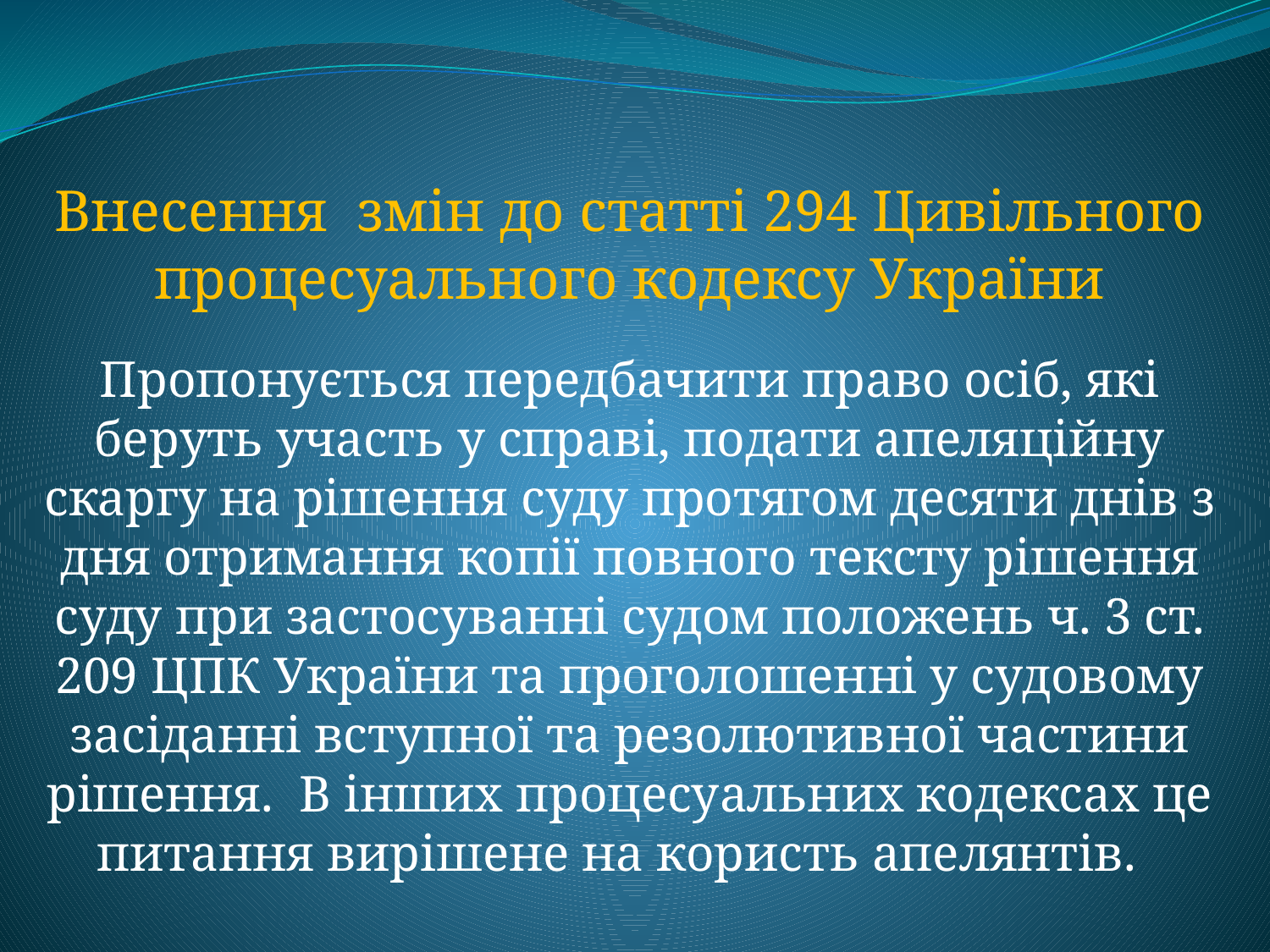

Внесення  змін до статті 294 Цивільного процесуального кодексу України

Пропонується передбачити право осіб, які беруть участь у справі, подати апеляційну скаргу на рішення суду протягом десяти днів з дня отримання копії повного тексту рішення суду при застосуванні судом положень ч. 3 ст. 209 ЦПК України та проголошенні у судовому засіданні вступної та резолютивної частини рішення.  В інших процесуальних кодексах це питання вирішене на користь апелянтів.